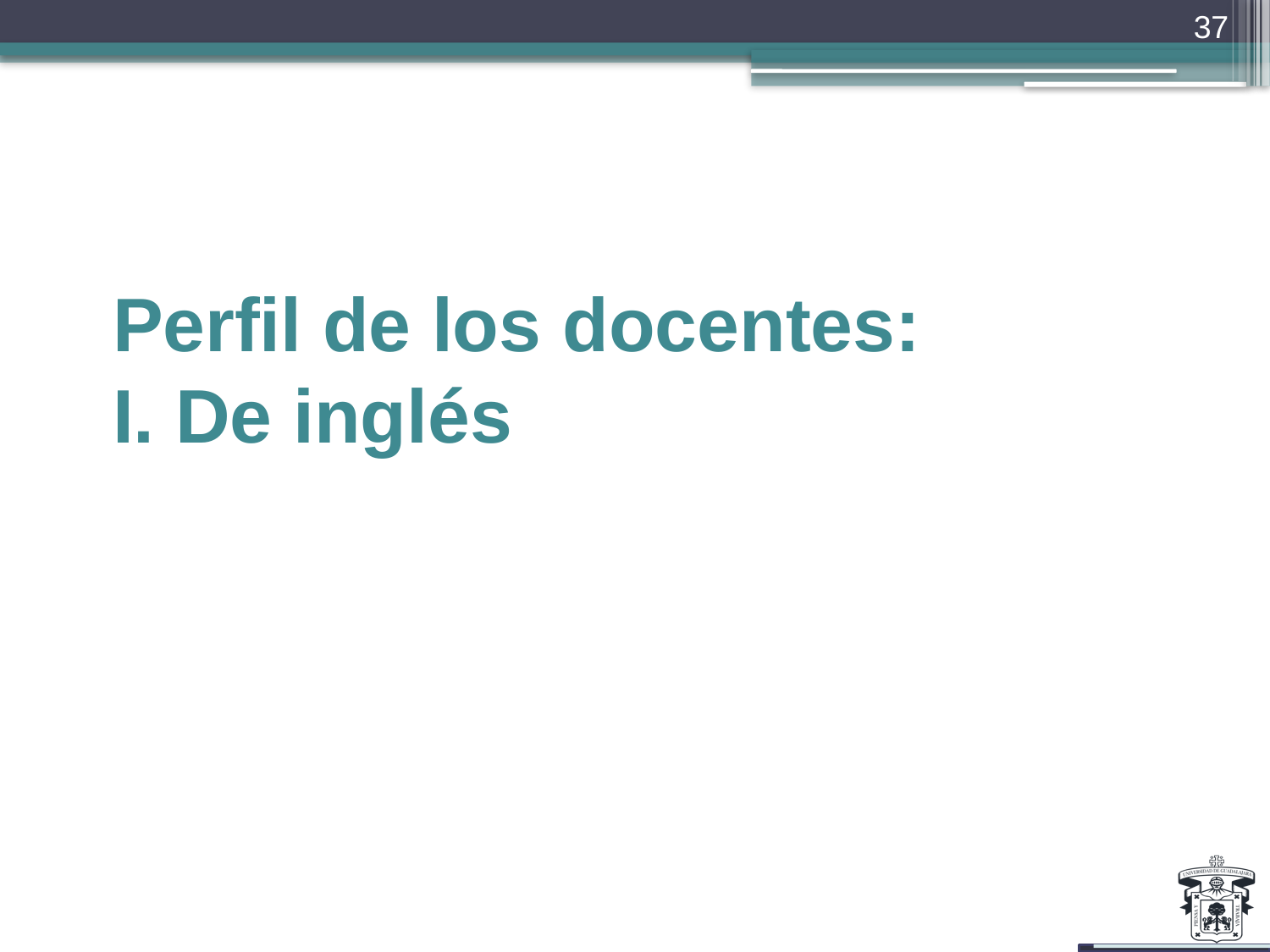

37
# Perfil de los docentes: I. De inglés